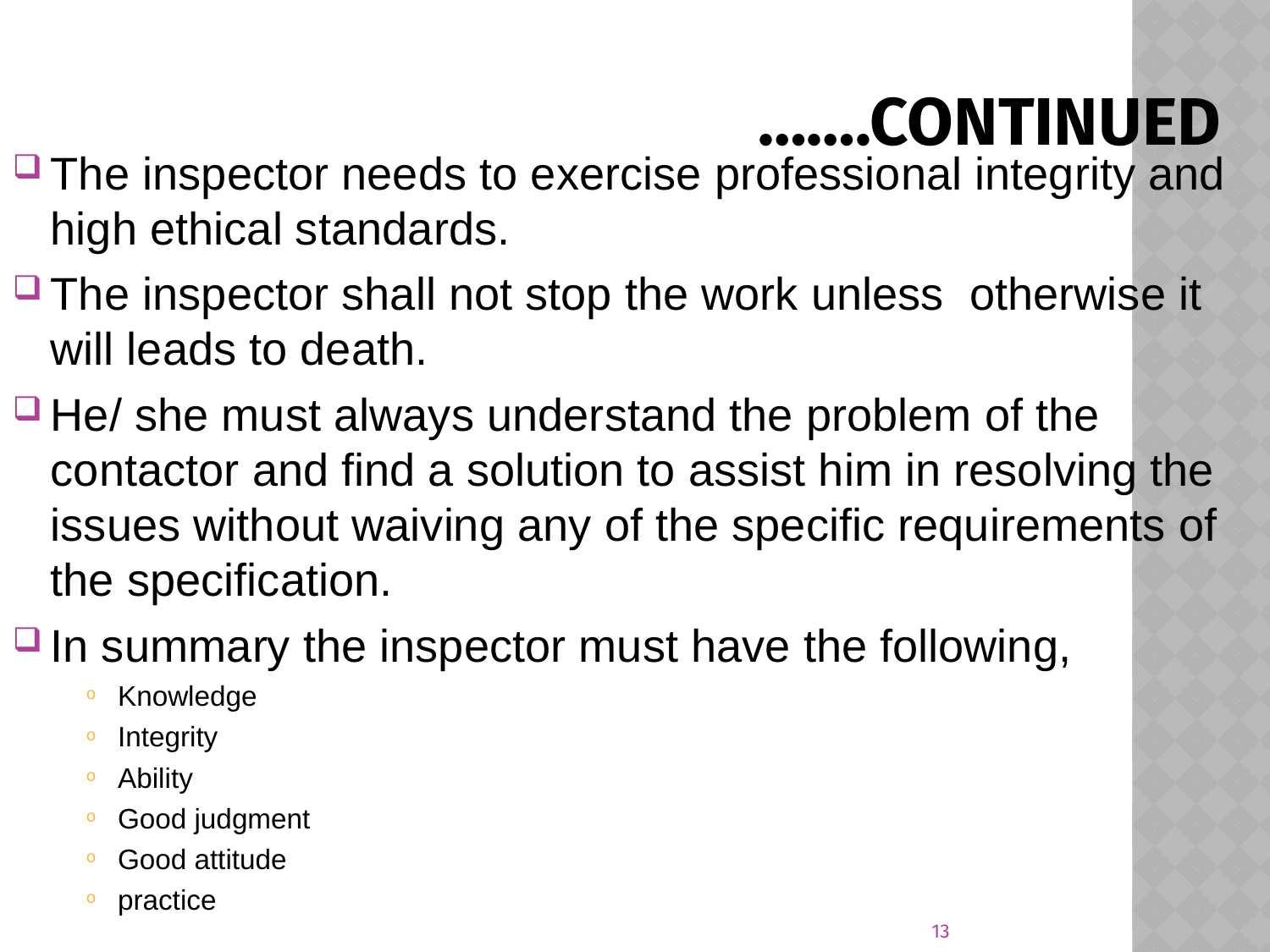

# …….Continued
The inspector needs to exercise professional integrity and high ethical standards.
The inspector shall not stop the work unless  otherwise it will leads to death.
He/ she must always understand the problem of the contactor and find a solution to assist him in resolving the issues without waiving any of the specific requirements of the specification.
In summary the inspector must have the following,
Knowledge
Integrity
Ability
Good judgment
Good attitude
practice

13